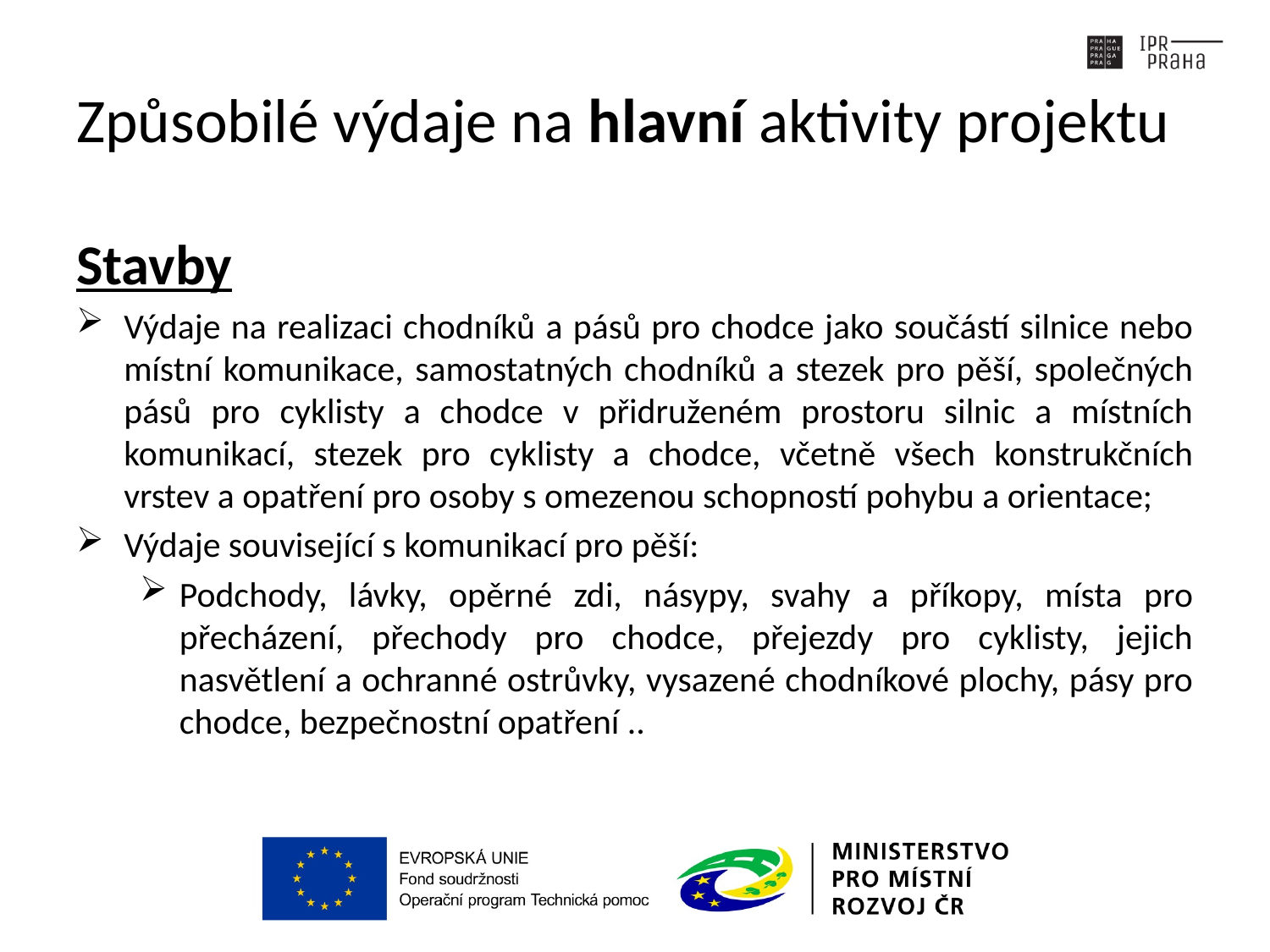

# Způsobilé výdaje na hlavní aktivity projektu
Stavby
Výdaje na realizaci chodníků a pásů pro chodce jako součástí silnice nebo místní komunikace, samostatných chodníků a stezek pro pěší, společných pásů pro cyklisty a chodce v přidruženém prostoru silnic a místních komunikací, stezek pro cyklisty a chodce, včetně všech konstrukčních vrstev a opatření pro osoby s omezenou schopností pohybu a orientace;
Výdaje související s komunikací pro pěší:
Podchody, lávky, opěrné zdi, násypy, svahy a příkopy, místa pro přecházení, přechody pro chodce, přejezdy pro cyklisty, jejich nasvětlení a ochranné ostrůvky, vysazené chodníkové plochy, pásy pro chodce, bezpečnostní opatření ..